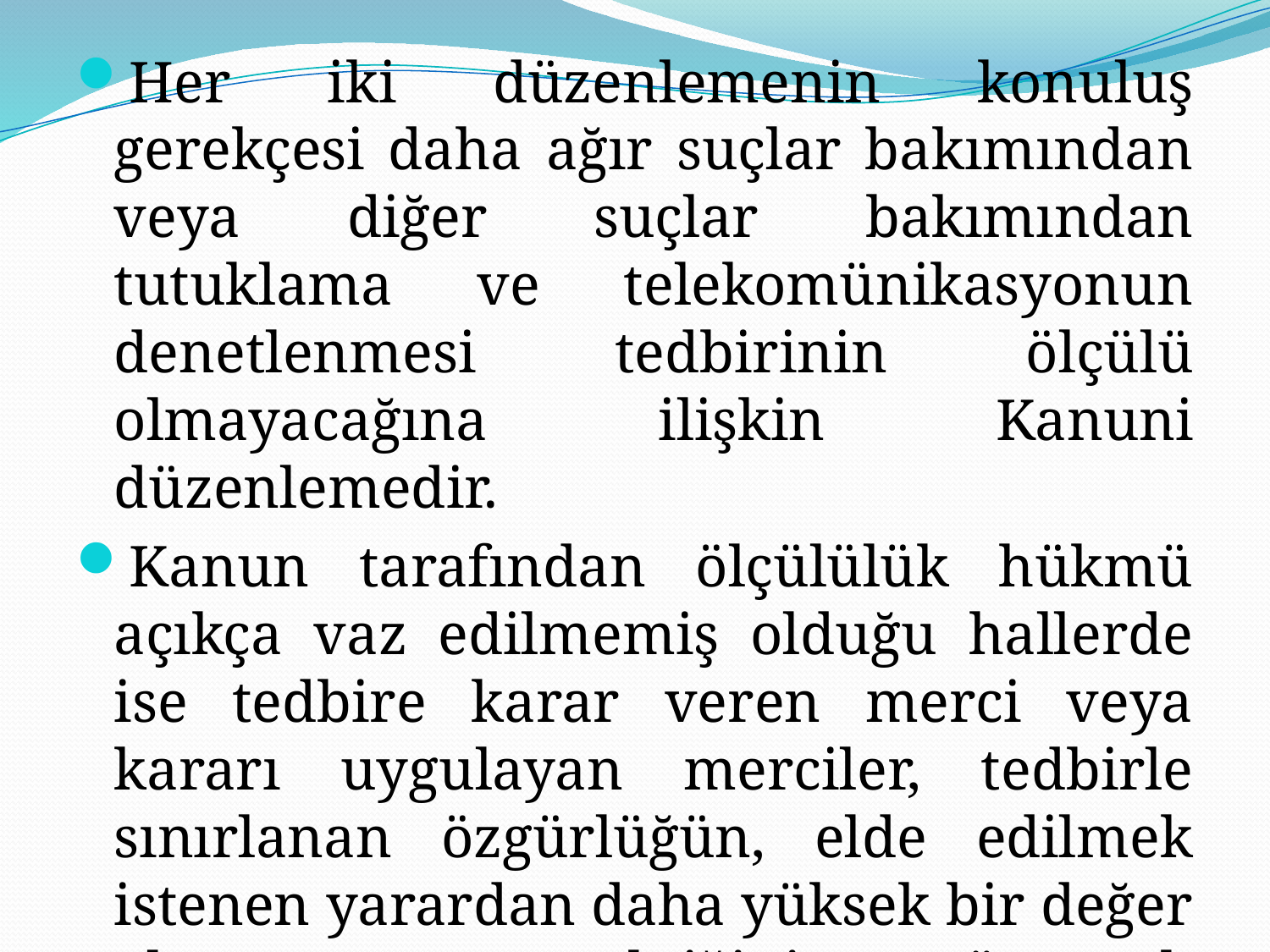

Her iki düzenlemenin konuluş gerekçesi daha ağır suçlar bakımından veya diğer suçlar bakımından tutuklama ve telekomünikasyonun denetlenmesi tedbirinin ölçülü olmayacağına ilişkin Kanuni düzenlemedir.
Kanun tarafından ölçülülük hükmü açıkça vaz edilmemiş olduğu hallerde ise tedbire karar veren merci veya kararı uygulayan merciler, tedbirle sınırlanan özgürlüğün, elde edilmek istenen yarardan daha yüksek bir değer olmaması gerektiğini gözetmek durumundadırlar.